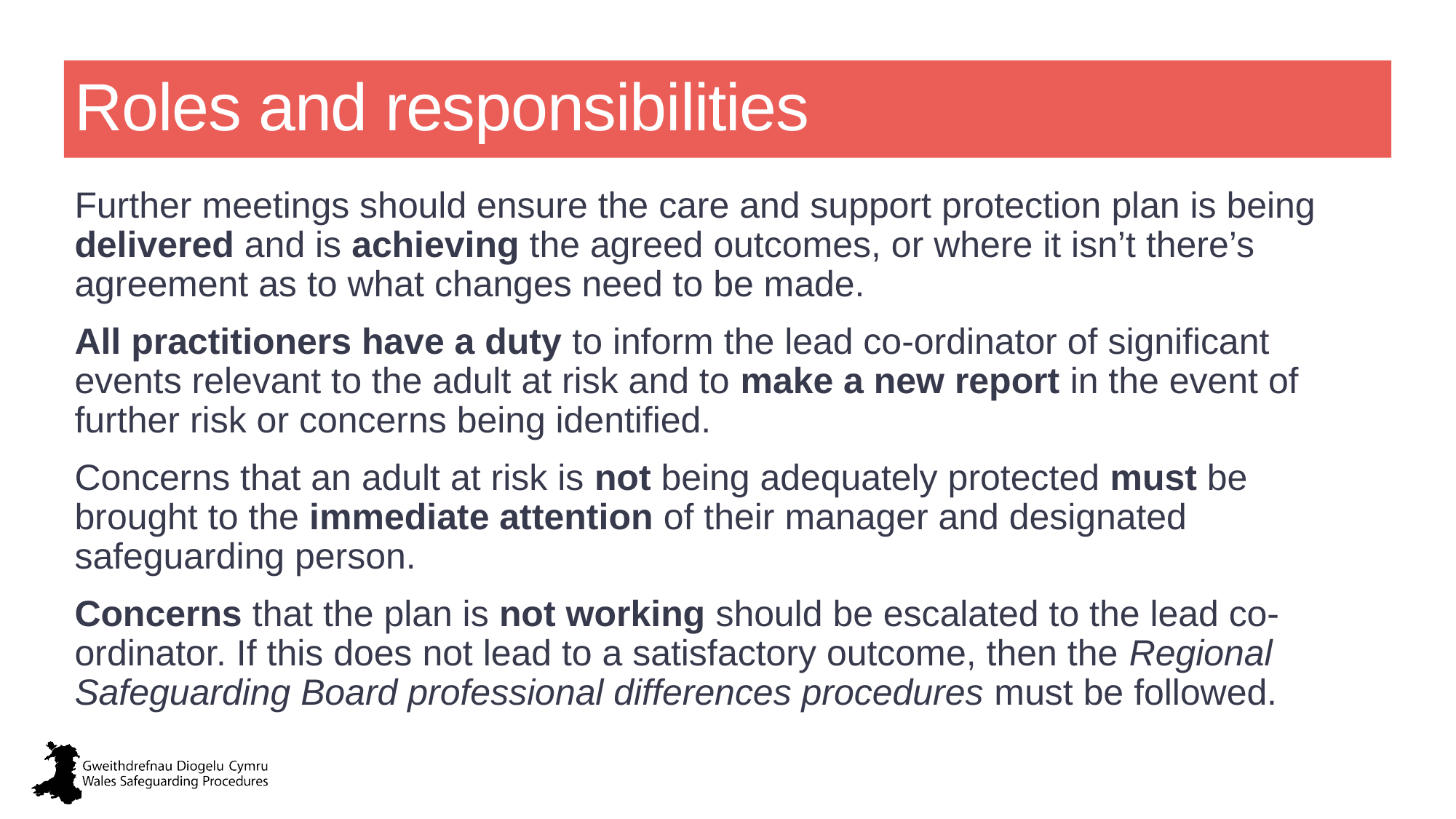

# Roles and responsibilities
Further meetings should ensure the care and support protection plan is being delivered and is achieving the agreed outcomes, or where it isn’t there’s agreement as to what changes need to be made.
All practitioners have a duty to inform the lead co-ordinator of significant events relevant to the adult at risk and to make a new report in the event of further risk or concerns being identified.
Concerns that an adult at risk is not being adequately protected must be brought to the immediate attention of their manager and designated safeguarding person.
Concerns that the plan is not working should be escalated to the lead co-ordinator. If this does not lead to a satisfactory outcome, then the Regional Safeguarding Board professional differences procedures must be followed.